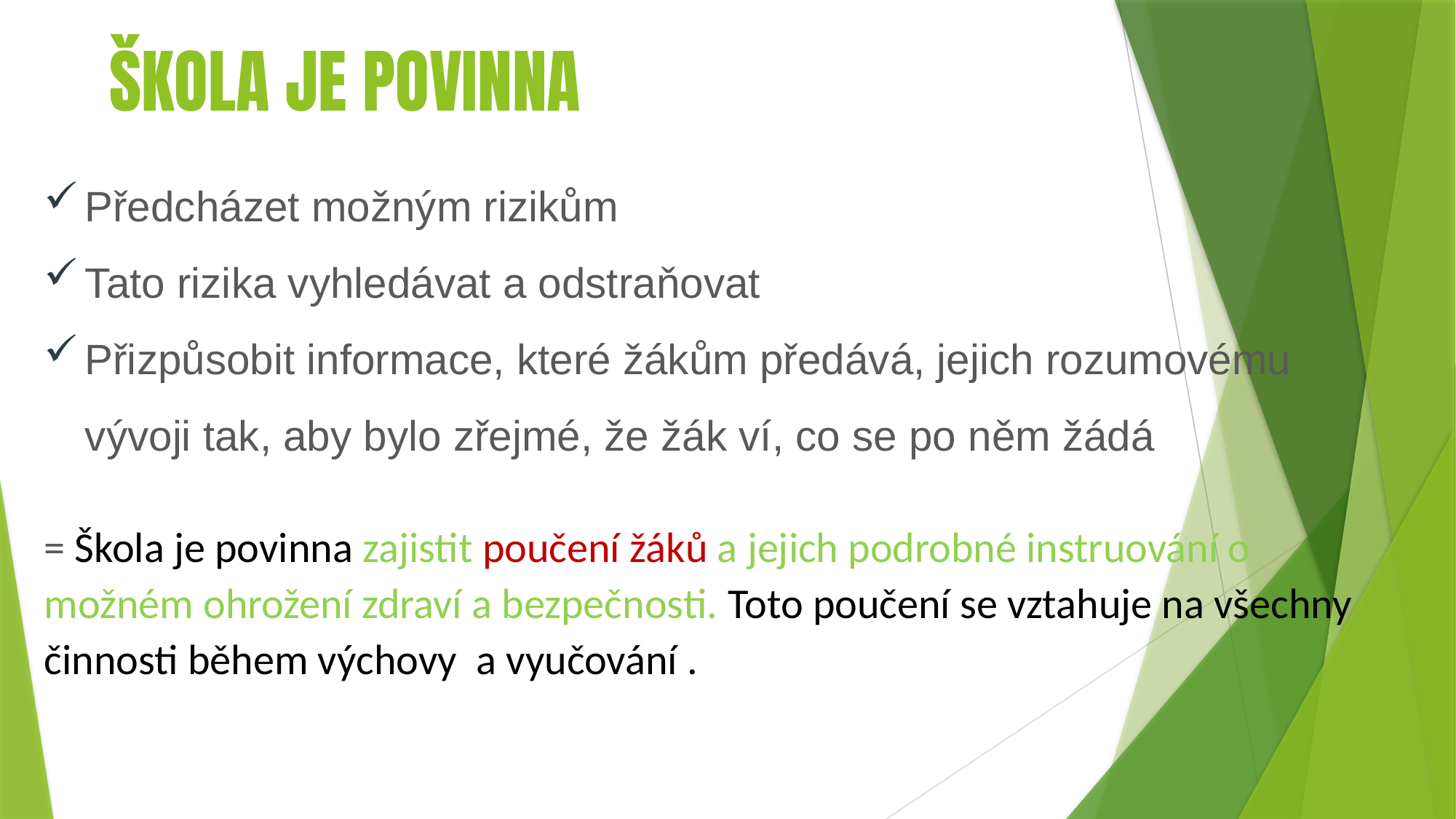

# ŠKOLA JE POVINNA
Předcházet možným rizikům
Tato rizika vyhledávat a odstraňovat
Přizpůsobit informace, které žákům předává, jejich rozumovému vývoji tak, aby bylo zřejmé, že žák ví, co se po něm žádá

= Škola je povinna zajistit poučení žáků a jejich podrobné instruování o možném ohrožení zdraví a bezpečnosti. Toto poučení se vztahuje na všechny činnosti během výchovy  a vyučování .